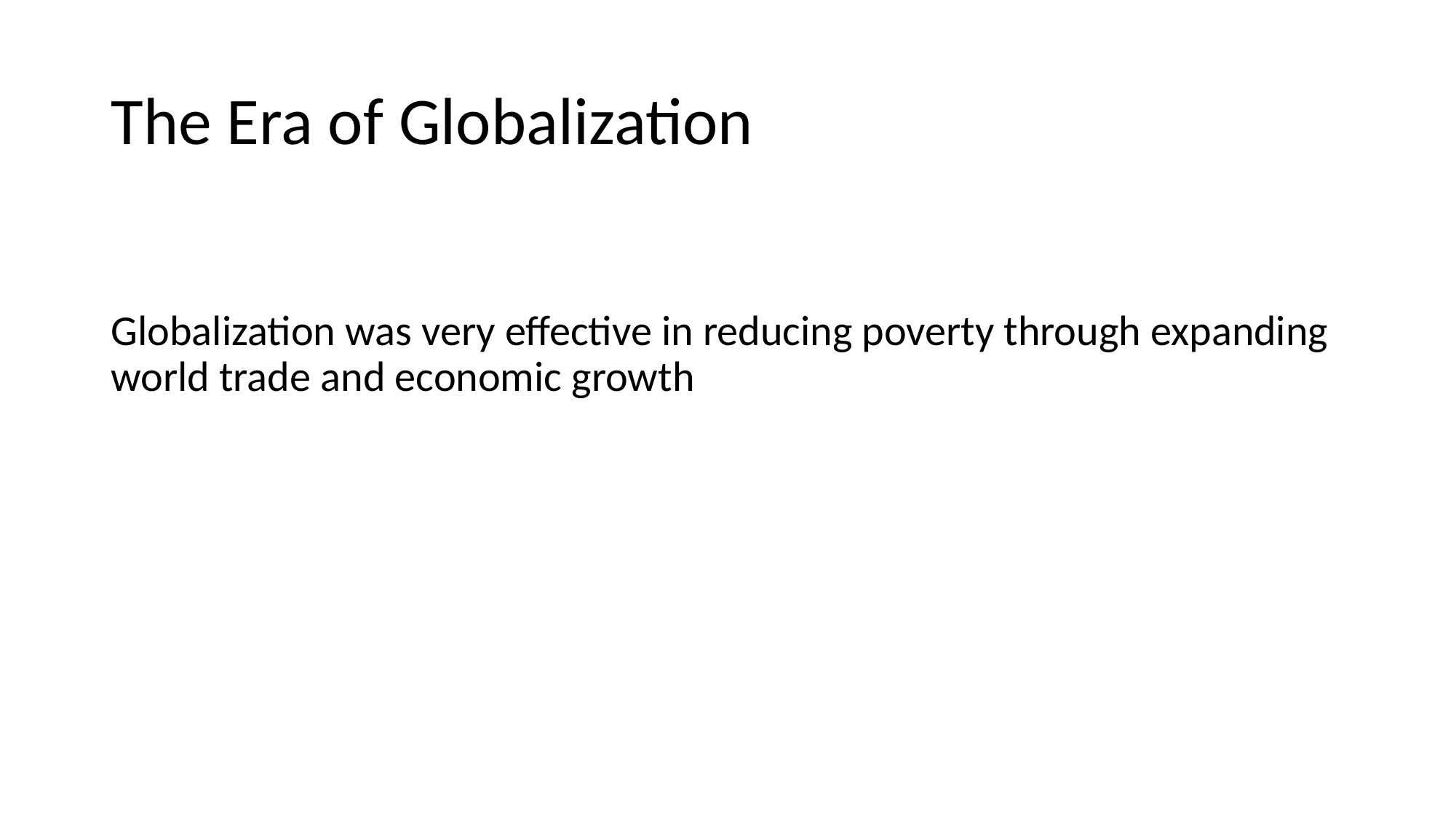

# The Era of Globalization
Globalization was very effective in reducing poverty through expanding world trade and economic growth